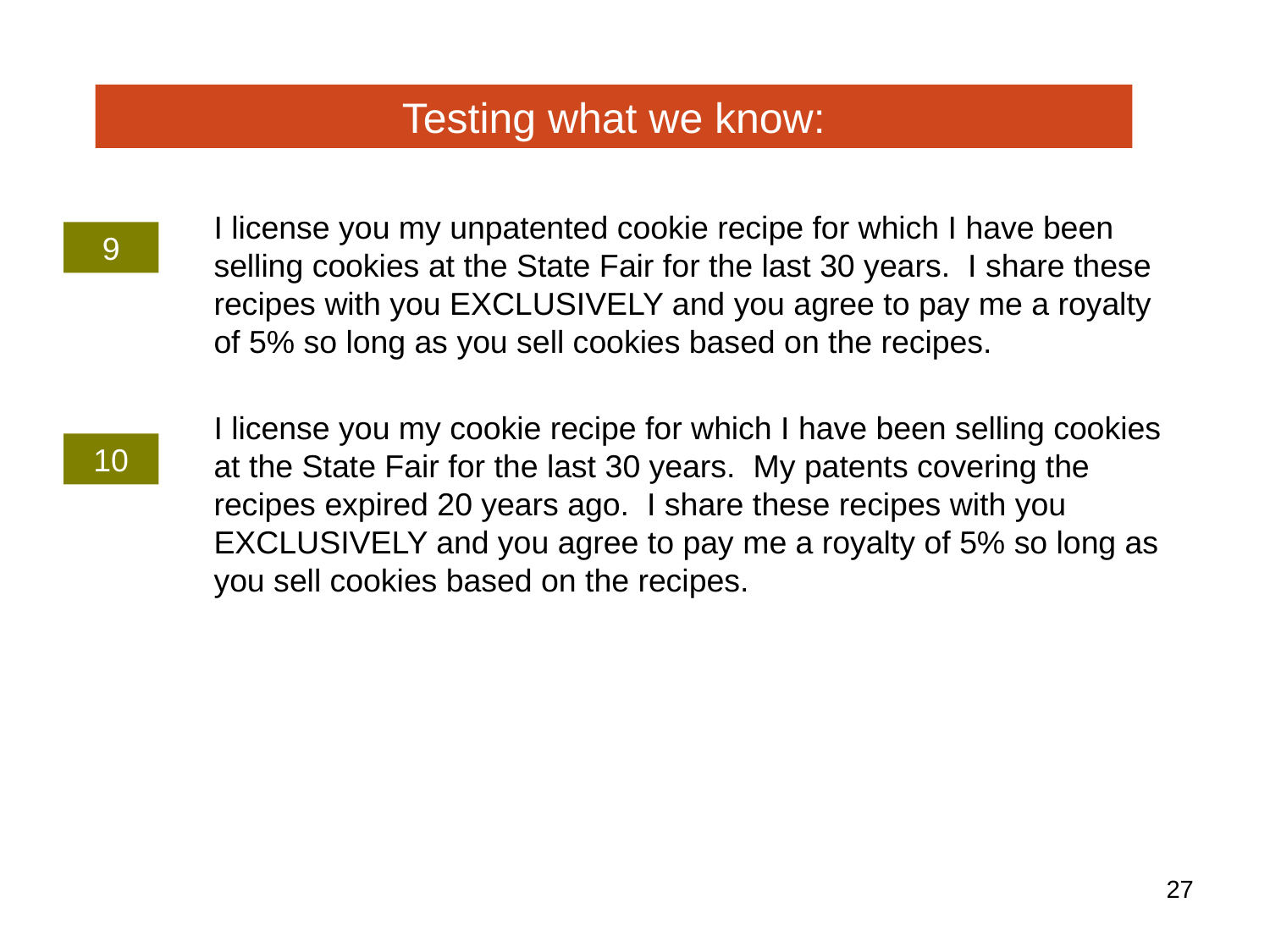

Testing what we know:
I license you my unpatented cookie recipe for which I have been selling cookies at the State Fair for the last 30 years.  I share these recipes with you EXCLUSIVELY and you agree to pay me a royalty of 5% so long as you sell cookies based on the recipes.
9
I license you my cookie recipe for which I have been selling cookies at the State Fair for the last 30 years.  My patents covering the recipes expired 20 years ago.  I share these recipes with you EXCLUSIVELY and you agree to pay me a royalty of 5% so long as you sell cookies based on the recipes.
10
27